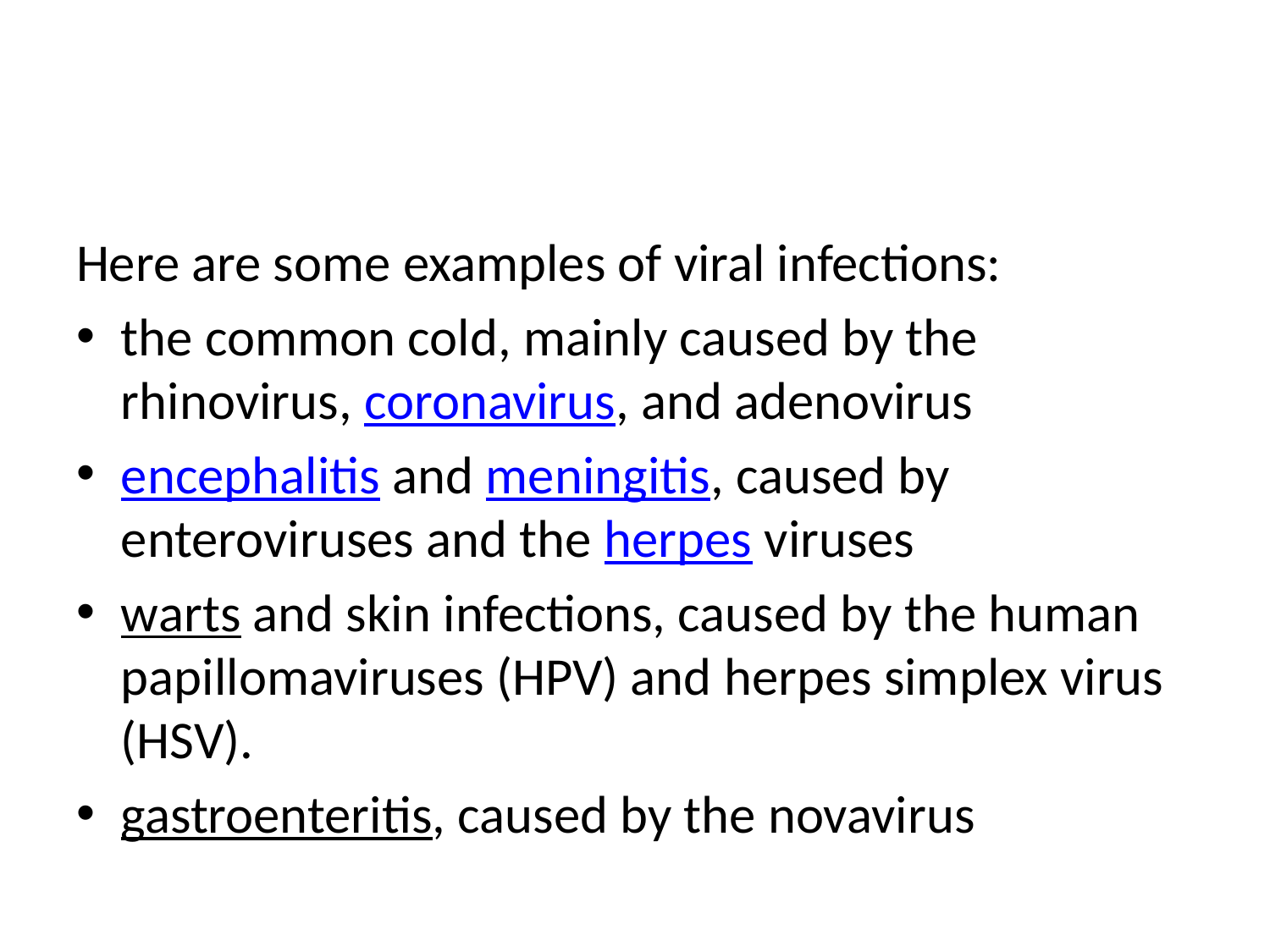

#
Here are some examples of viral infections:
the common cold, mainly caused by the rhinovirus, coronavirus, and adenovirus
encephalitis and meningitis, caused by enteroviruses and the herpes viruses
warts and skin infections, caused by the human papillomaviruses (HPV) and herpes simplex virus (HSV).
gastroenteritis, caused by the novavirus